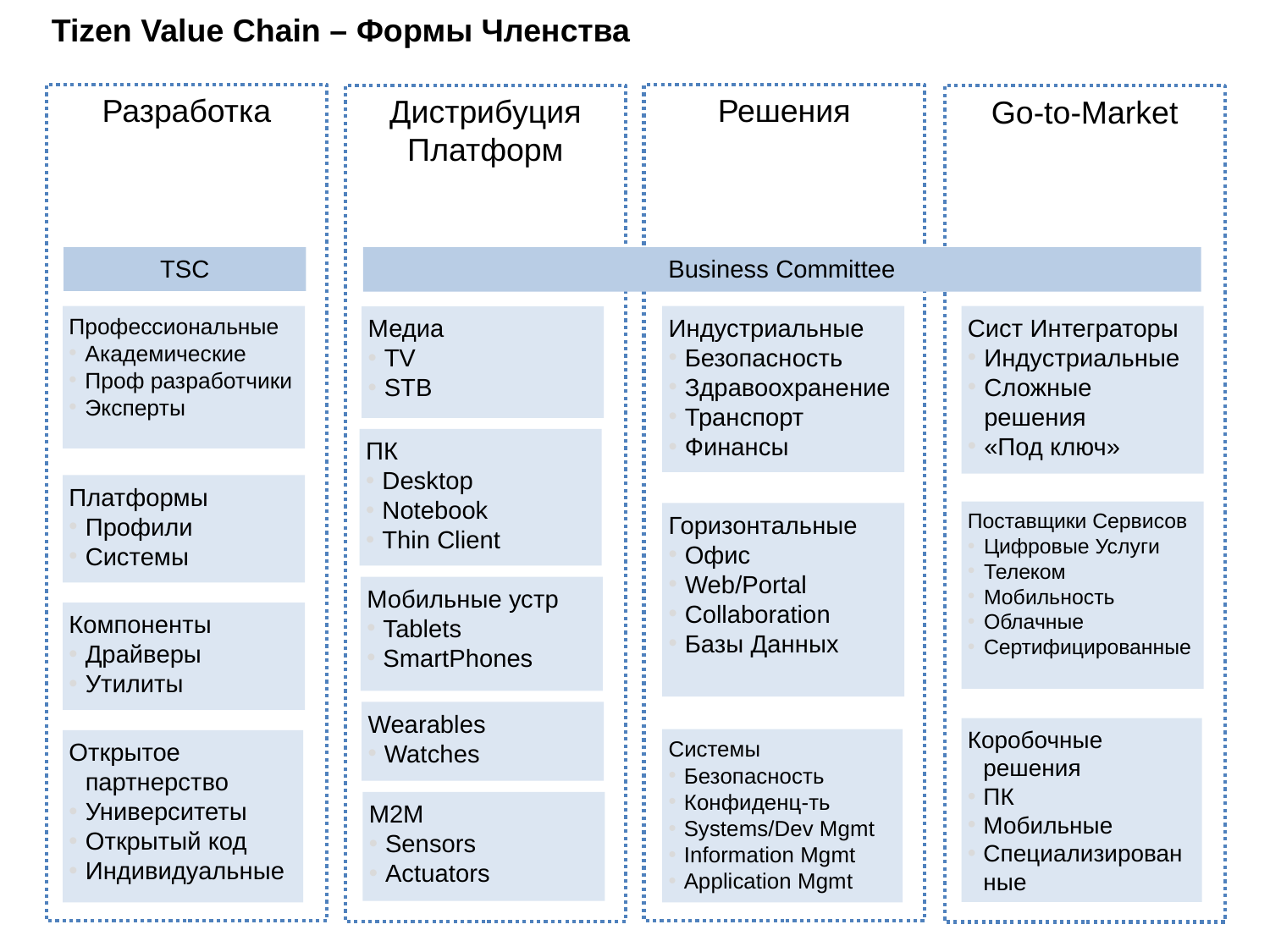

Tizen Value Chain – Формы Членства
Разработка
Решения
Дистрибуция Платформ
Go-to-Market
TSC
Business Committee
Профессиональные
Академические
Проф разработчики
Эксперты
Сист Интеграторы
Индустриальные
Сложные решения
«Под ключ»
Индустриальные
Безопасность
Здравоохранение
Транспорт
Финансы
Медиа
TV
STB
ПК
Desktop
Notebook
Thin Client
Платформы
Профили
Системы
Поставщики Сервисов
Цифровые Услуги
Телеком
Мобильность
Облачные
Сертифицированные
Горизонтальные
Офис
Web/Portal
Collaboration
Базы Данных

Мобильные устр
Tablets
SmartPhones
Компоненты
Драйверы
Утилиты
Wearables
Watches
Коробочные решения
ПК
Мобильные
Специализированные

Системы
Безопасность
Конфиденц-ть
Systems/Dev Mgmt
Information Mgmt
Application Mgmt

Открытое партнерство
Университеты
Открытый код
Индивидуальные
M2M
Sensors
Actuators